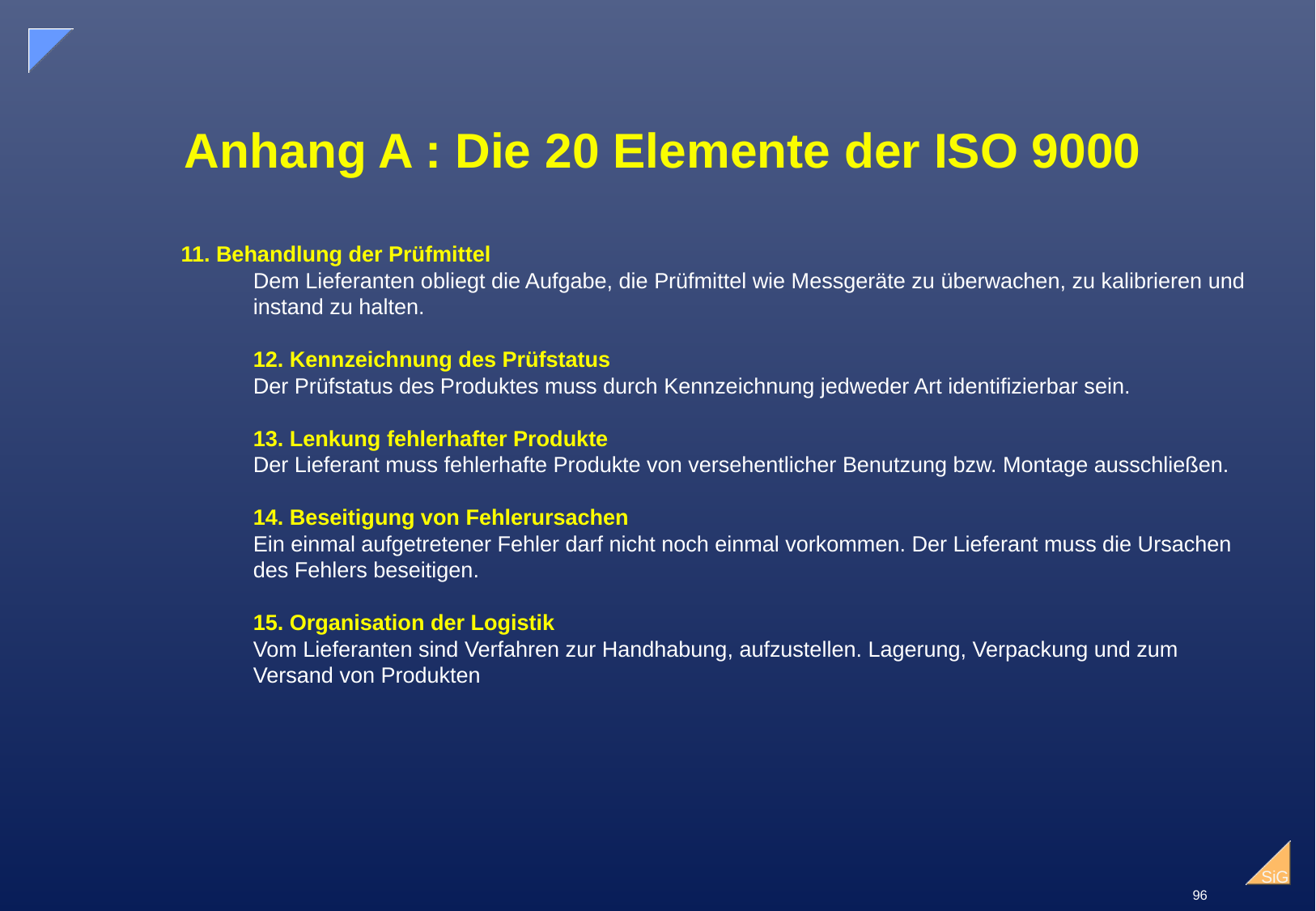

# Anhang A : Die 20 Elemente der ISO 9000
11. Behandlung der Prüfmittel
Dem Lieferanten obliegt die Aufgabe, die Prüfmittel wie Messgeräte zu überwachen, zu kalibrieren und instand zu halten.

12. Kennzeichnung des Prüfstatus
Der Prüfstatus des Produktes muss durch Kennzeichnung jedweder Art identifizierbar sein.

13. Lenkung fehlerhafter Produkte
Der Lieferant muss fehlerhafte Produkte von versehentlicher Benutzung bzw. Montage ausschließen.

14. Beseitigung von Fehlerursachen
Ein einmal aufgetretener Fehler darf nicht noch einmal vorkommen. Der Lieferant muss die Ursachen des Fehlers beseitigen.

15. Organisation der Logistik
Vom Lieferanten sind Verfahren zur Handhabung, aufzustellen. Lagerung, Verpackung und zum Versand von Produkten